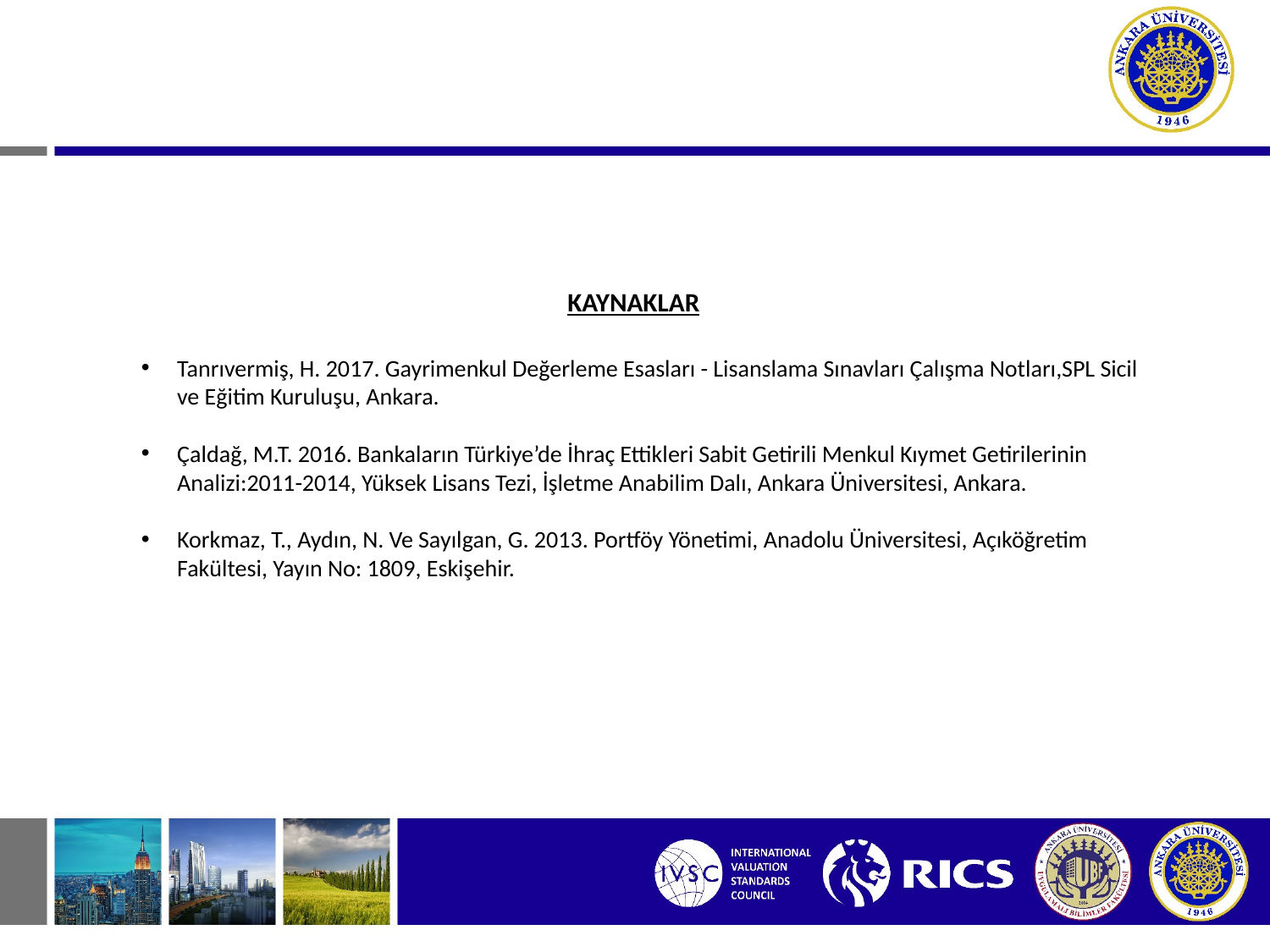

KAYNAKLAR
Tanrıvermiş, H. 2017. Gayrimenkul Değerleme Esasları - Lisanslama Sınavları Çalışma Notları,SPL Sicil ve Eğitim Kuruluşu, Ankara.

Çaldağ, M.T. 2016. Bankaların Türkiye’de İhraç Ettikleri Sabit Getirili Menkul Kıymet Getirilerinin Analizi:2011-2014, Yüksek Lisans Tezi, İşletme Anabilim Dalı, Ankara Üniversitesi, Ankara.

Korkmaz, T., Aydın, N. Ve Sayılgan, G. 2013. Portföy Yönetimi, Anadolu Üniversitesi, Açıköğretim Fakültesi, Yayın No: 1809, Eskişehir.